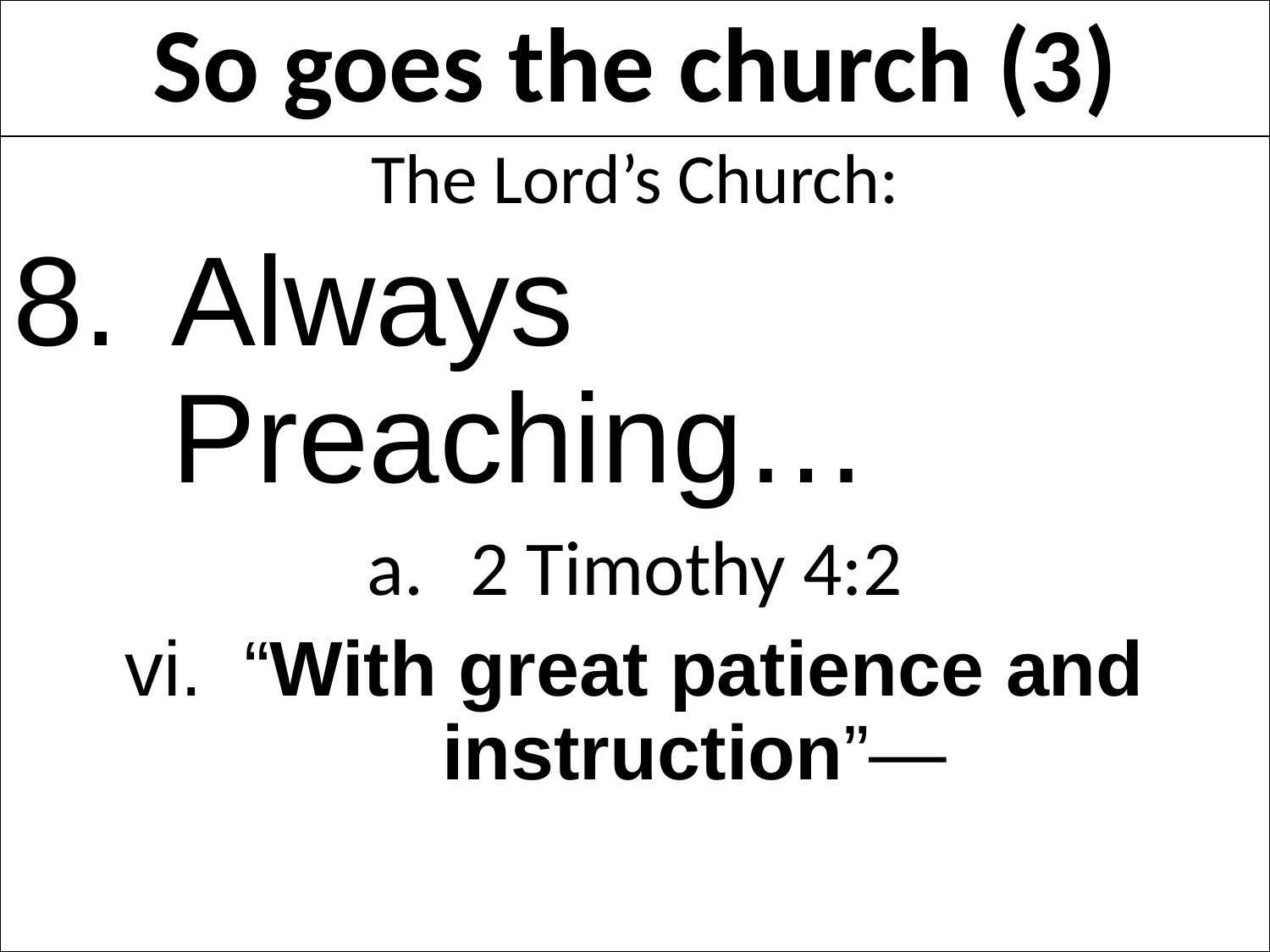

# So goes the church (3)
The Lord’s Church:
Always Preaching…
2 Timothy 4:2
“With great patience and instruction”—